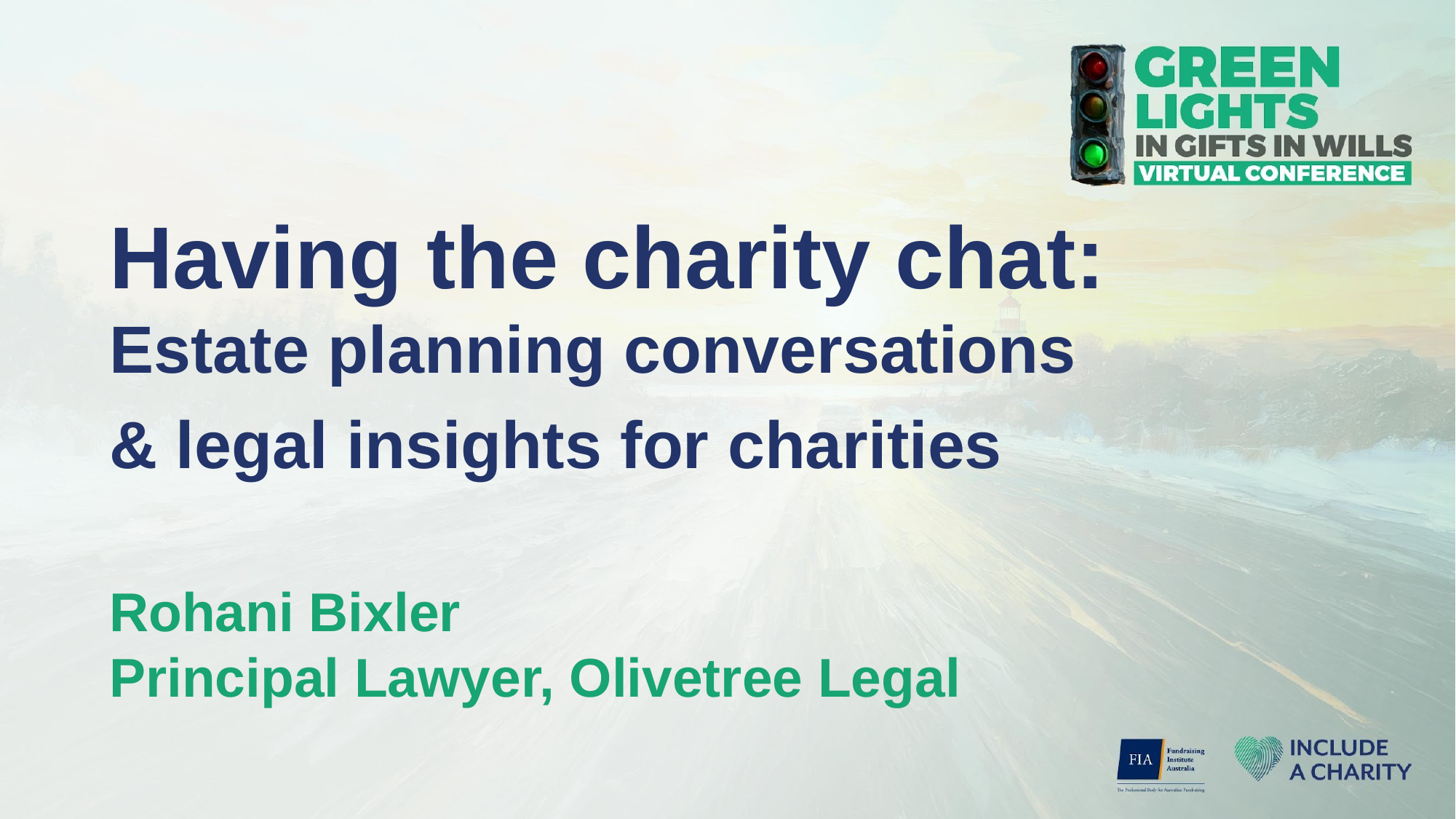

Having the charity chat: Estate planning conversations & legal insights for charities

Rohani Bixler
Principal Lawyer, Olivetree Legal